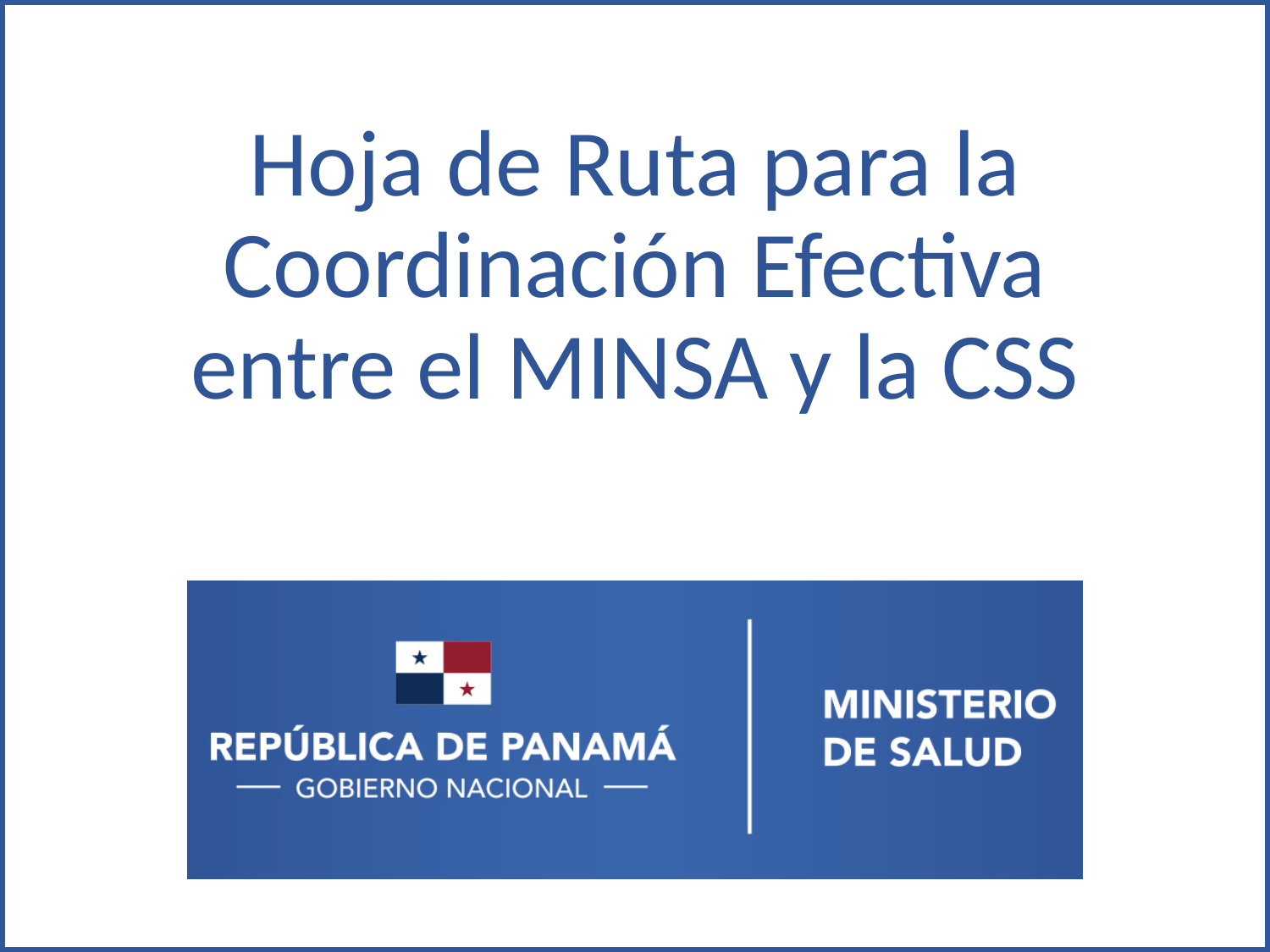

# Hoja de Ruta para la Coordinación Efectiva entre el MINSA y la CSS